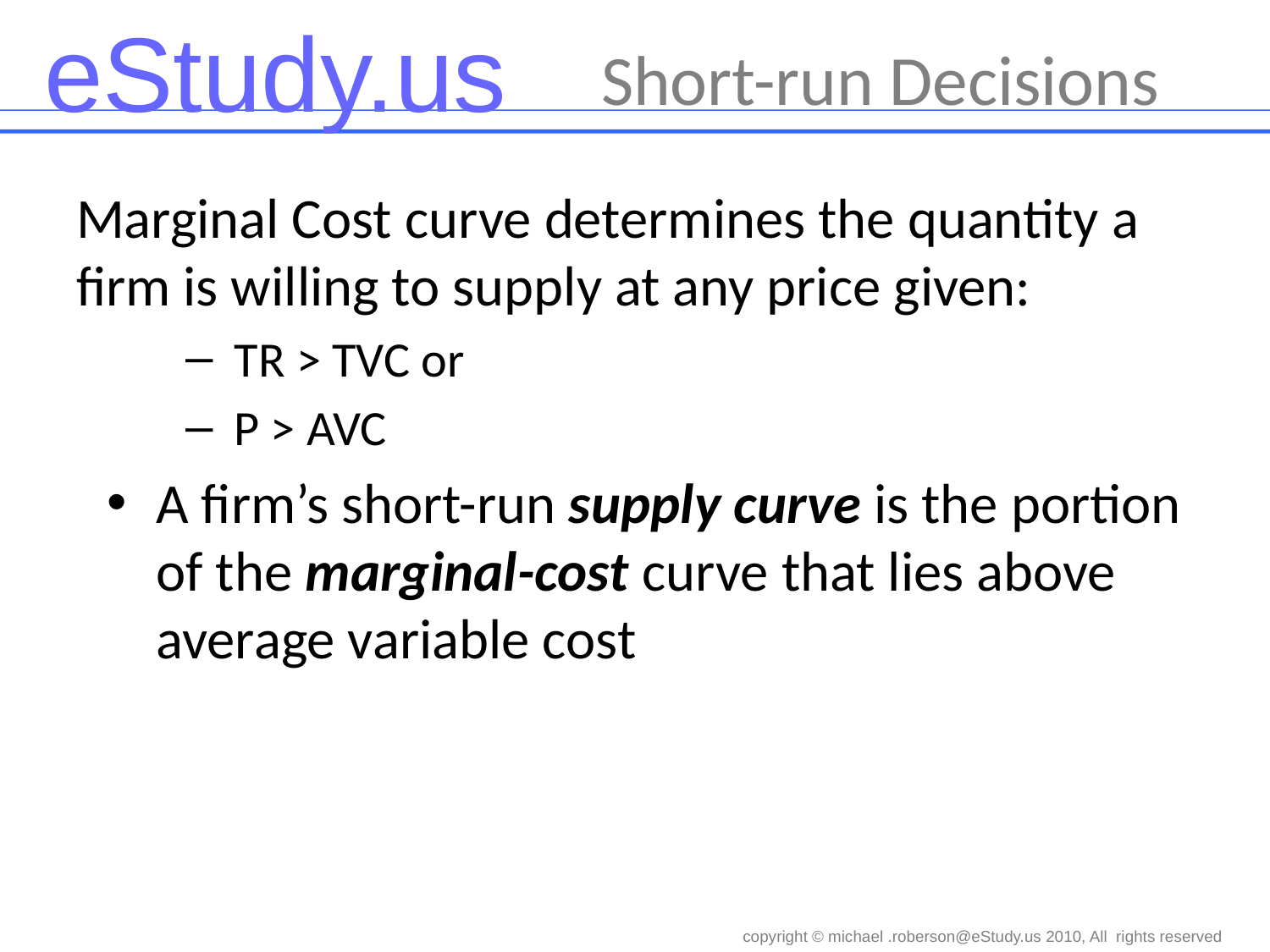

Short-run Decisions
Marginal Cost curve determines the quantity a firm is willing to supply at any price given:
TR > TVC or
P > AVC
A firm’s short-run supply curve is the portion of the marginal-cost curve that lies above average variable cost